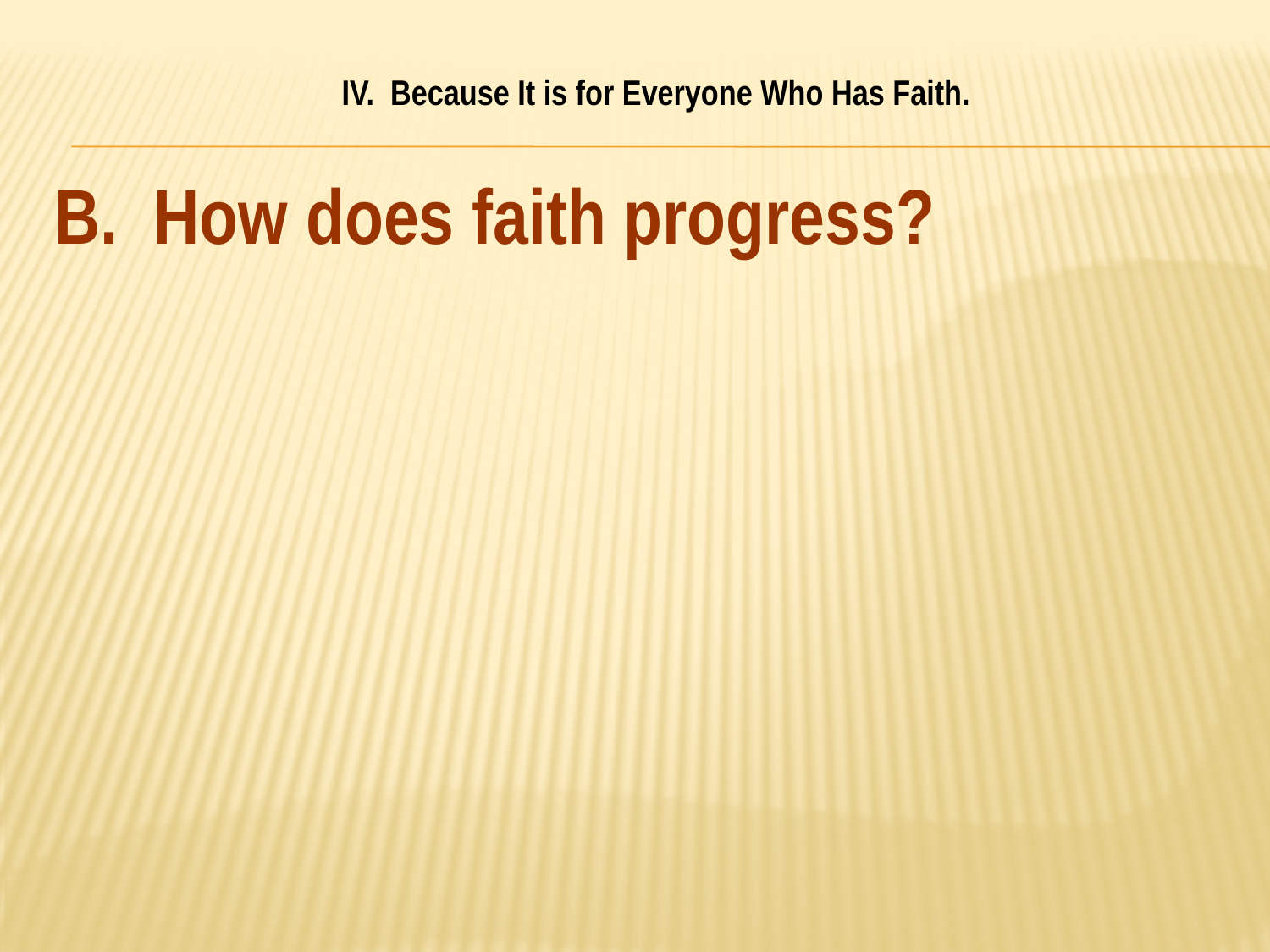

# IV.  Because It is for Everyone Who Has Faith.
B.  How does faith progress?